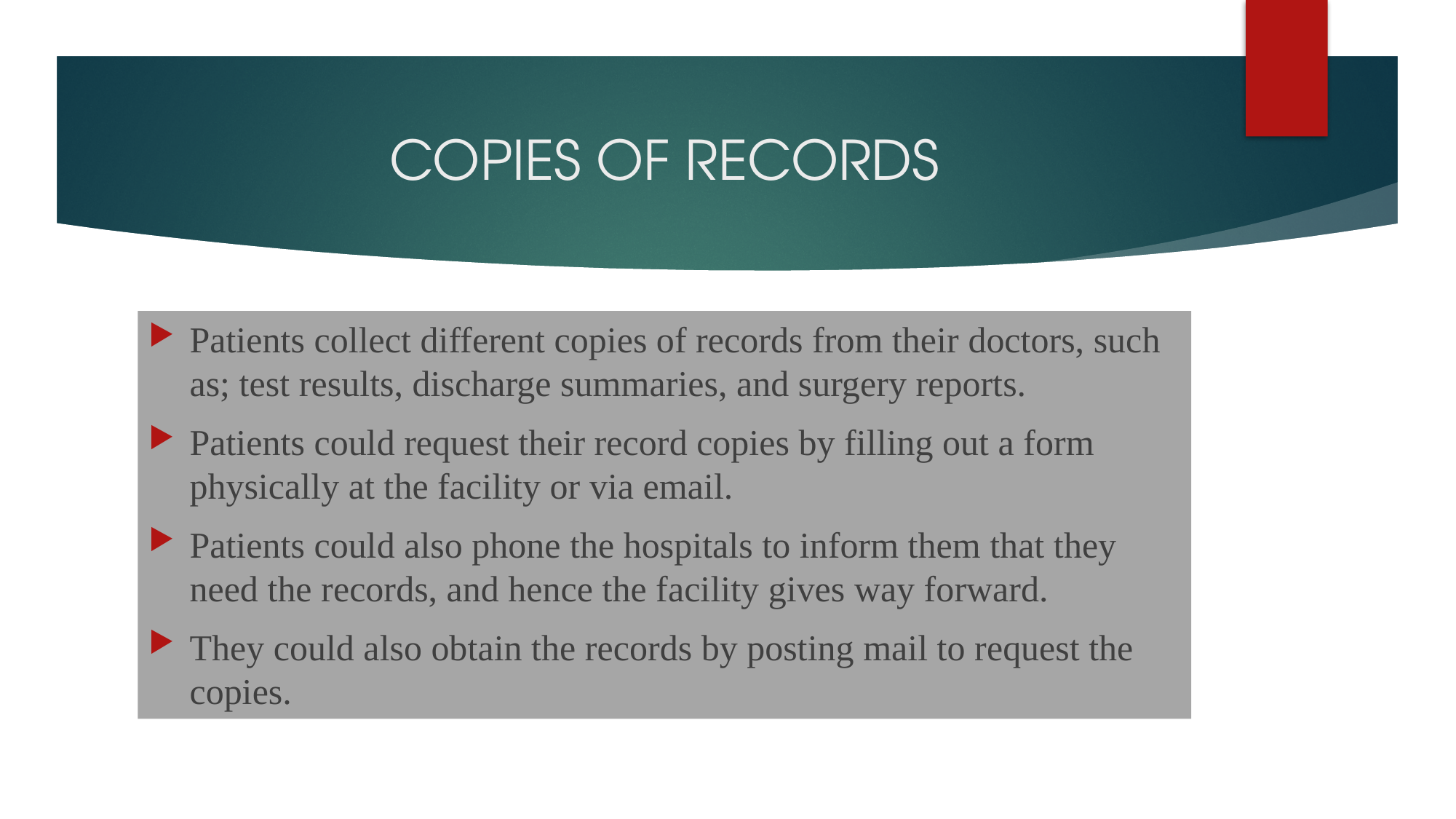

# COPIES OF RECORDS
Patients collect different copies of records from their doctors, such as; test results, discharge summaries, and surgery reports.
Patients could request their record copies by filling out a form physically at the facility or via email.
Patients could also phone the hospitals to inform them that they need the records, and hence the facility gives way forward.
They could also obtain the records by posting mail to request the copies.